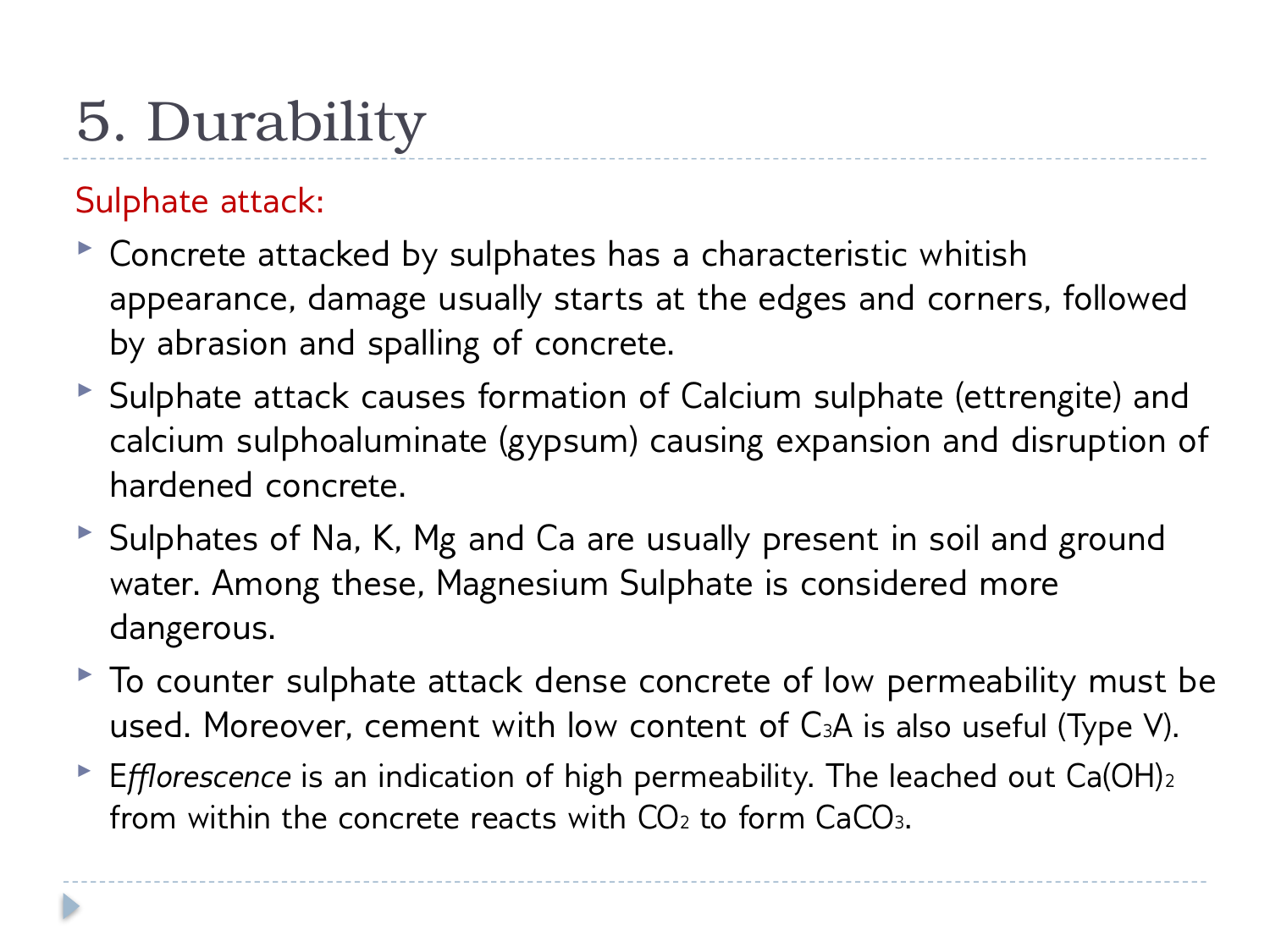

# 5. Durability
Sulphate attack:
Concrete attacked by sulphates has a characteristic whitish appearance, damage usually starts at the edges and corners, followed by abrasion and spalling of concrete.
Sulphate attack causes formation of Calcium sulphate (ettrengite) and calcium sulphoaluminate (gypsum) causing expansion and disruption of hardened concrete.
Sulphates of Na, K, Mg and Ca are usually present in soil and ground water. Among these, Magnesium Sulphate is considered more dangerous.
To counter sulphate attack dense concrete of low permeability must be used. Moreover, cement with low content of C3A is also useful (Type V).
Efflorescence is an indication of high permeability. The leached out Ca(OH)2 from within the concrete reacts with CO2 to form CaCO3.